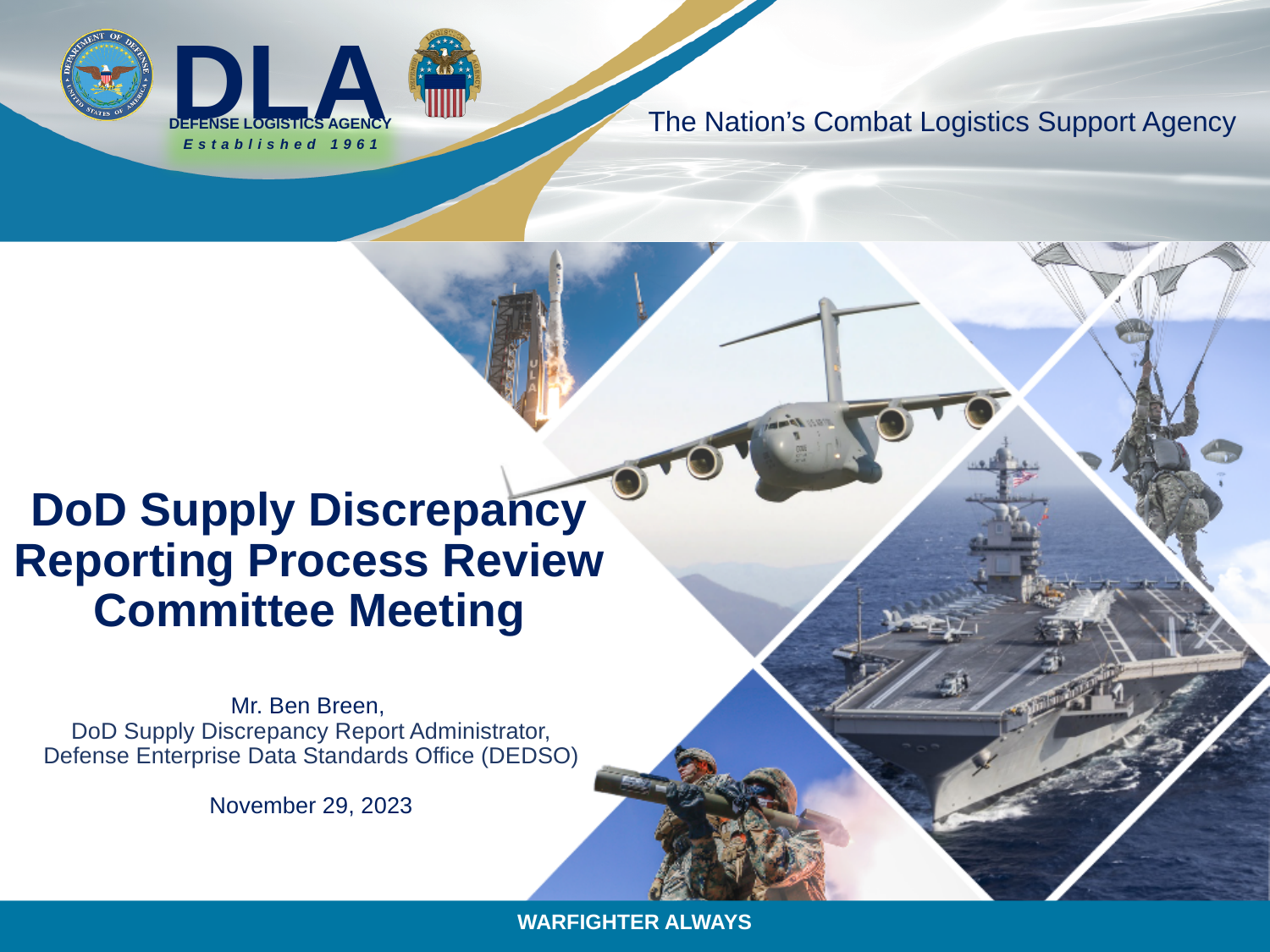

# DoD Supply Discrepancy Reporting Process Review Committee Meeting
Mr. Ben Breen,
DoD Supply Discrepancy Report Administrator, Defense Enterprise Data Standards Office (DEDSO)

November 29, 2023